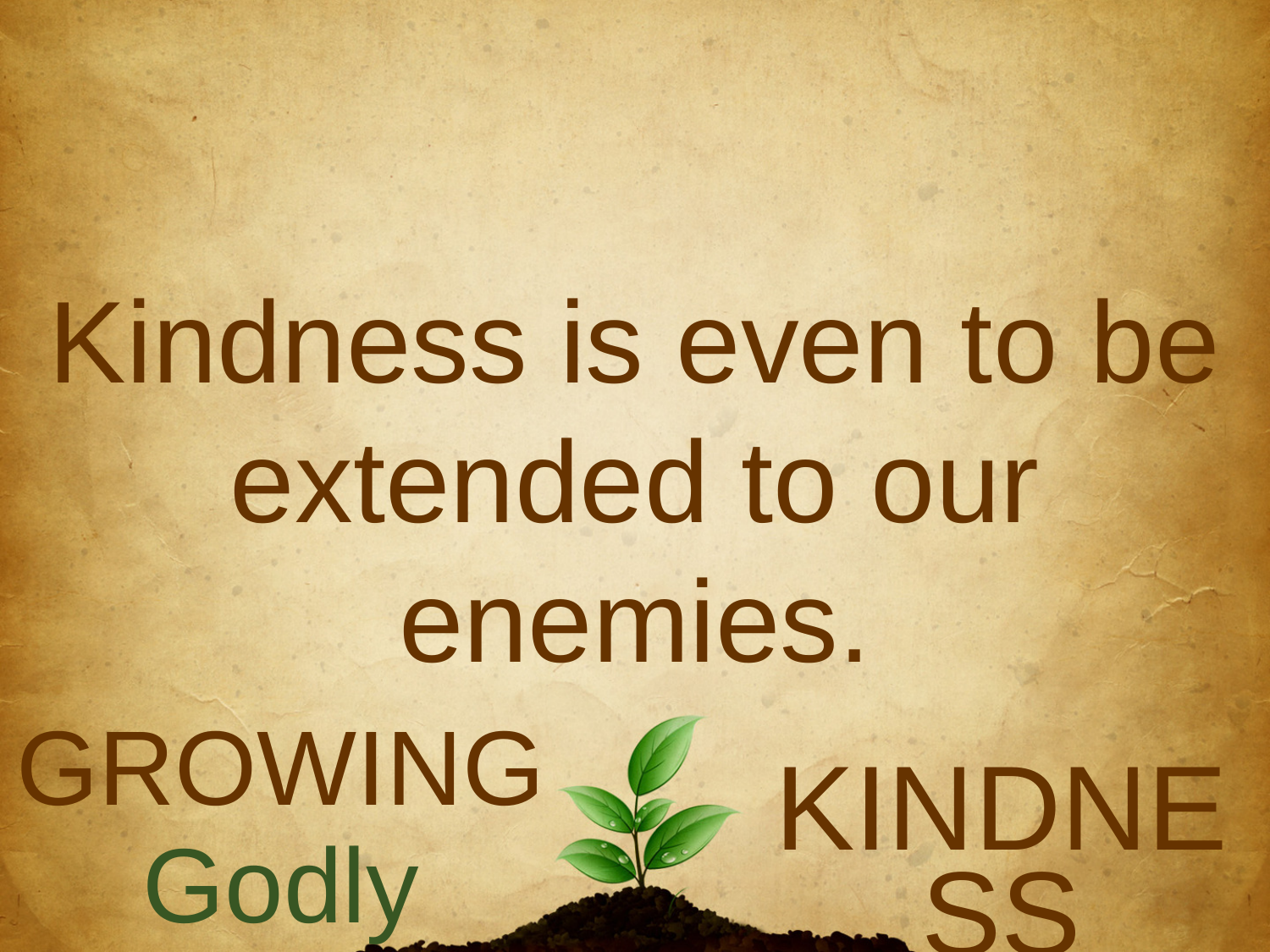

Kindness is even to be extended to our enemies.
Growing
kindness
Godly Character